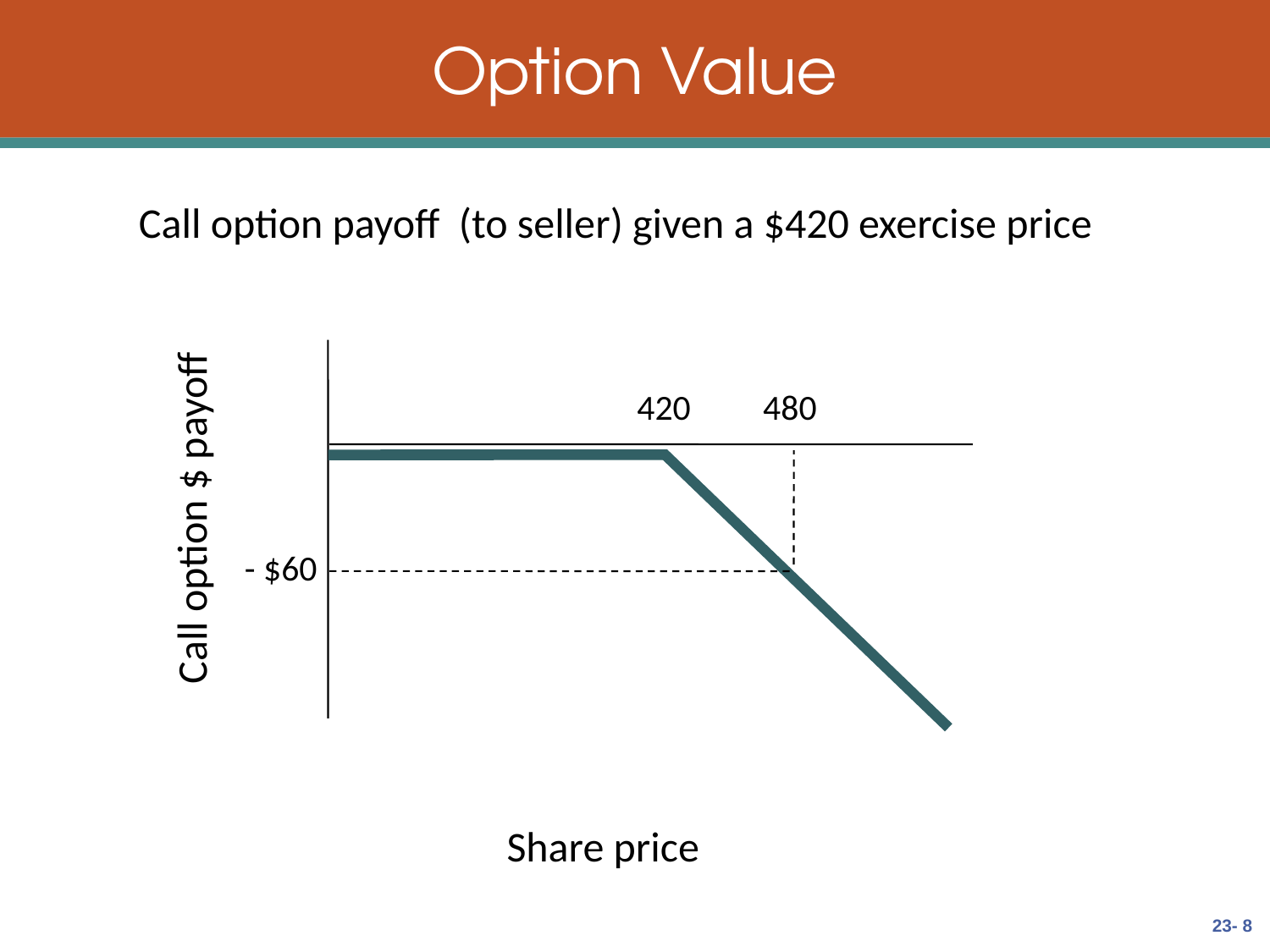

# Option Value
Call option payoff  (to seller) given a $420 exercise price

420         480

Call option $ payoff
- $60

Share price